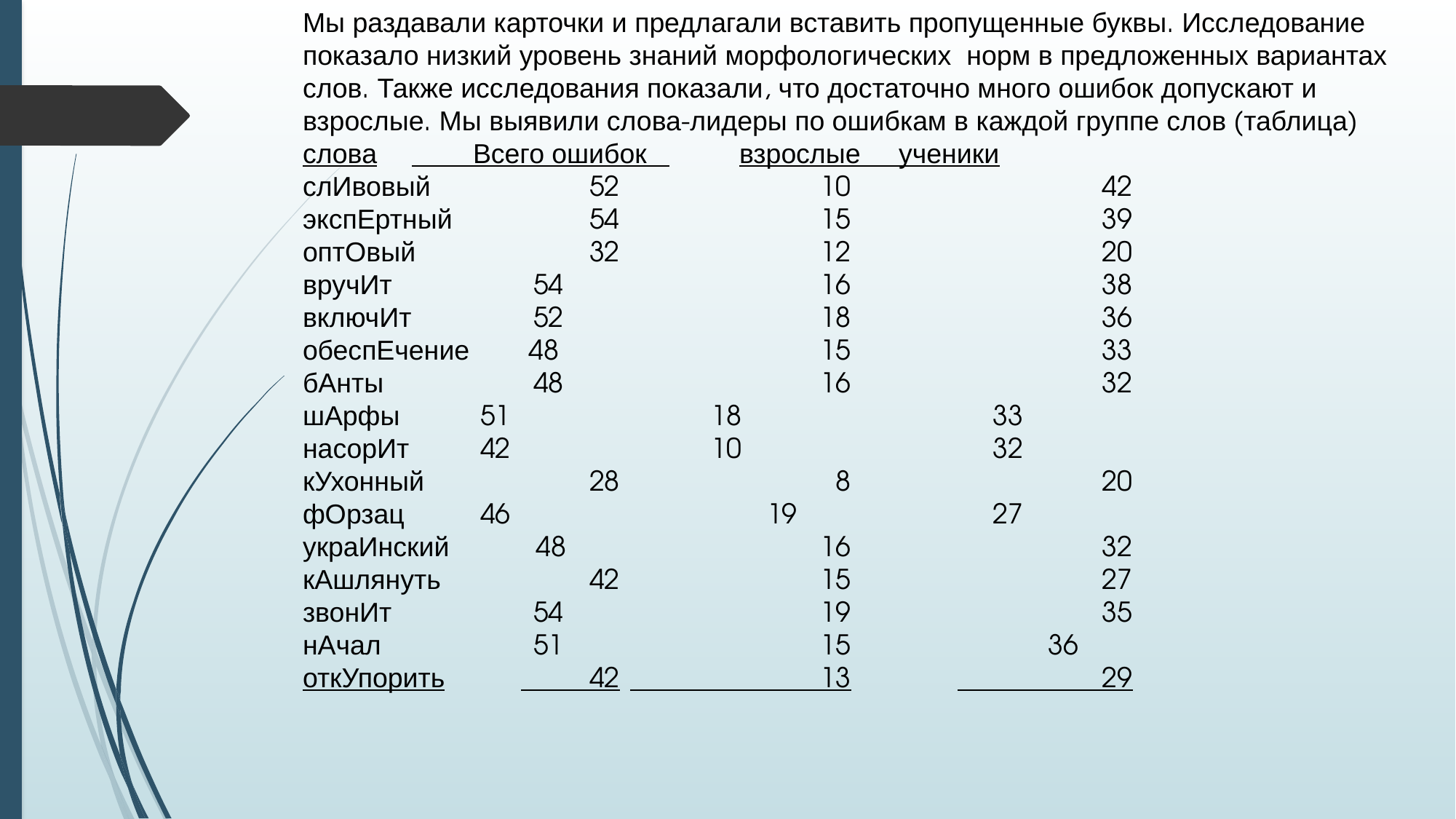

Мы раздавали карточки и предлагали вставить пропущенные буквы. Исследование показало низкий уровень знаний морфологических  норм в предложенных вариантах слов. Также исследования показали, что достаточно много ошибок допускают и взрослые. Мы выявили слова-лидеры по ошибкам в каждой группе слов (таблица)
слова	        Всего ошибок   	взрослые     ученики
слИвовый	         52	                         10	                   42
экспЕртный	         54	                         15	                   39
оптОвый	         32	                         12	                   20
вручИт	                54	                         16	                   38
включИт	                52	                         18	                   36
обеспЕчение	 48	                         15	                   33
бАнты	                48	                         16	                   32
шАрфы	         51	                         18	                   33
насорИт	         42	                         10	                   32
кУхонный	         28	                           8	                   20
фОрзац	         46  	                  19	                   27
украИнский	  48	                         16	                   32
кАшлянуть	         42	                         15	                   27
звонИт	                54	                         19	                   35
нАчал	                51	                         15                          36
откУпорить	         42	                         13	                   29